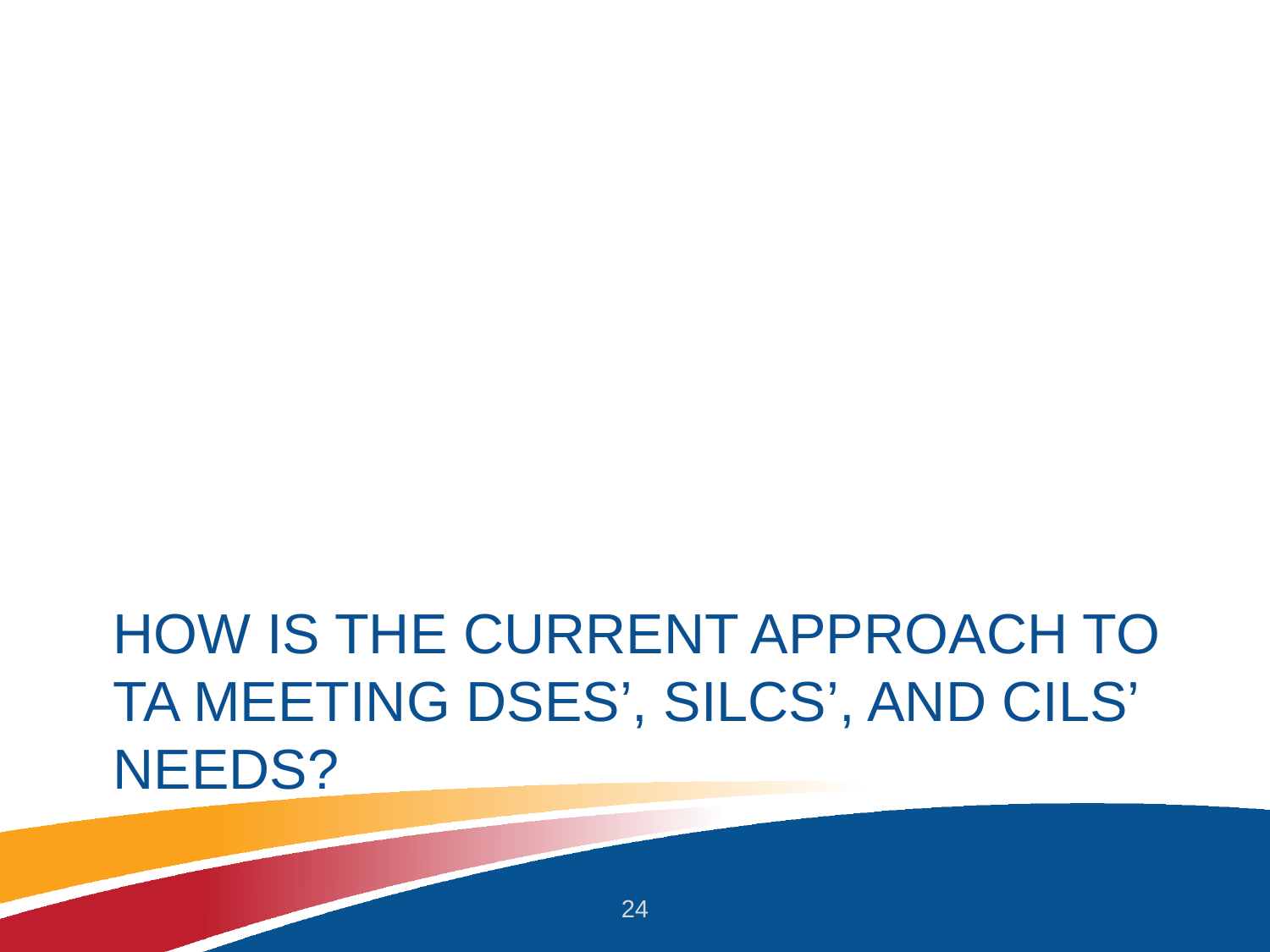

# How is the current approach to TA meeting DSEs’, SILCs’, and CILs’ needs? ​
24